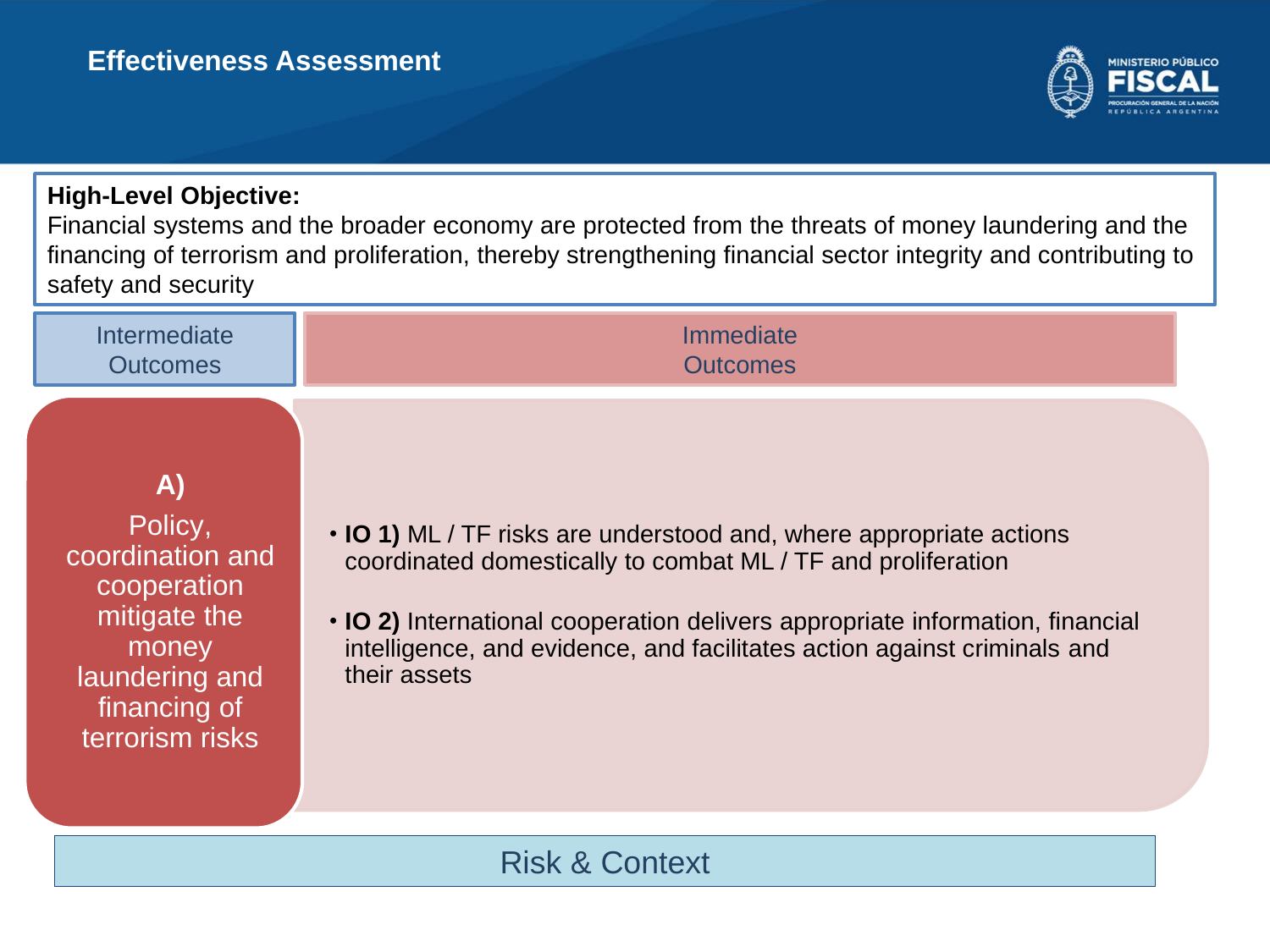

Effectiveness Assessment
High-Level Objective:
Financial systems and the broader economy are protected from the threats of money laundering and the financing of terrorism and proliferation, thereby strengthening financial sector integrity and contributing to safety and security
Intermediate Outcomes
Immediate
Outcomes
IO 1) ML / TF risks are understood and, where appropriate actions coordinated domestically to combat ML / TF and proliferation

IO 2) International cooperation delivers appropriate information, financial intelligence, and evidence, and facilitates action against criminals and their assets
A)
Policy, coordination and cooperation mitigate the money laundering and financing of terrorism risks
Risk & Context